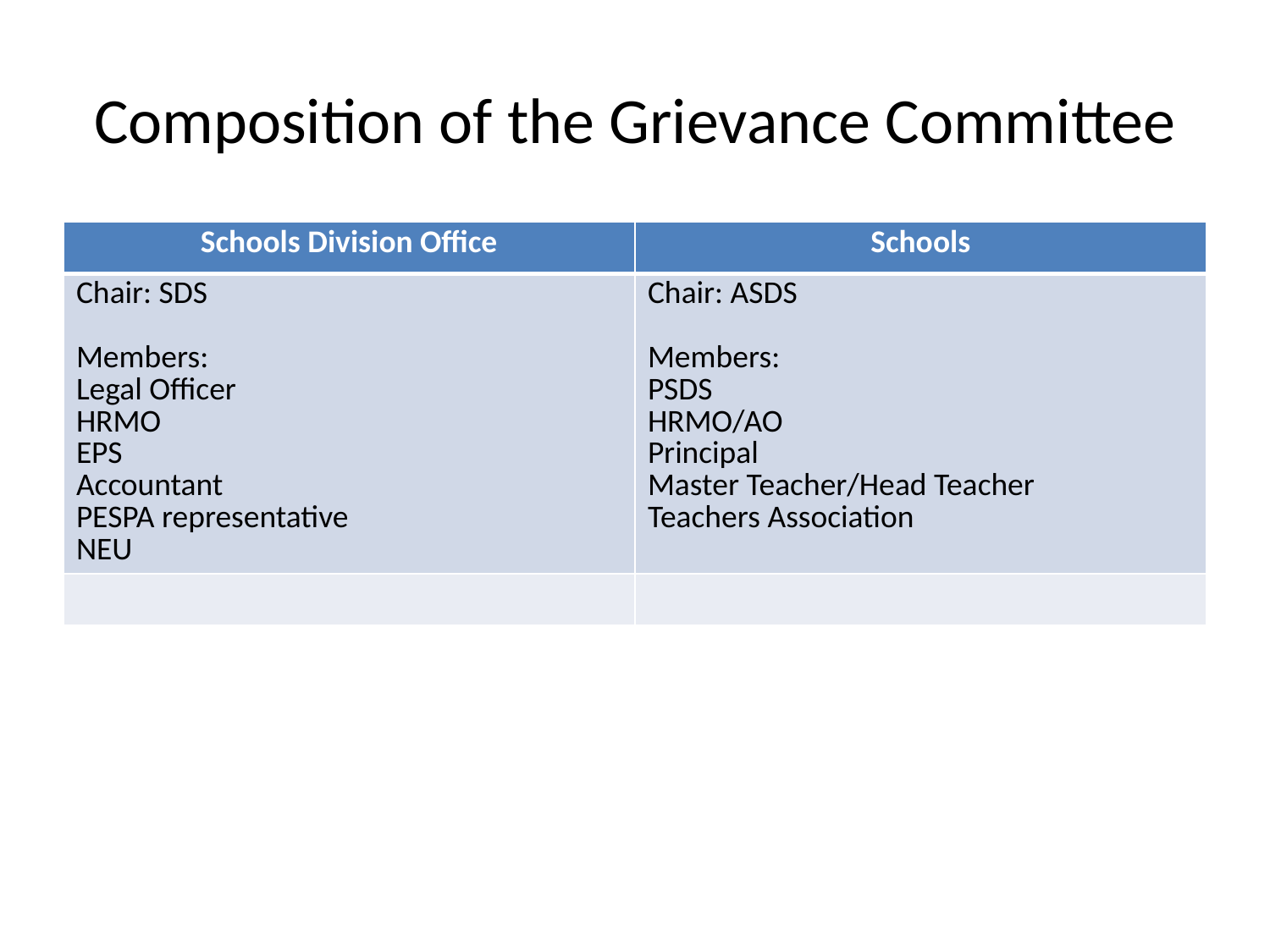

# Composition of the Grievance Committee
| Schools Division Office | Schools |
| --- | --- |
| Chair: SDS Members: Legal Officer HRMO EPS Accountant PESPA representative NEU | Chair: ASDS Members: PSDS HRMO/AO Principal Master Teacher/Head Teacher Teachers Association |
|  |  |